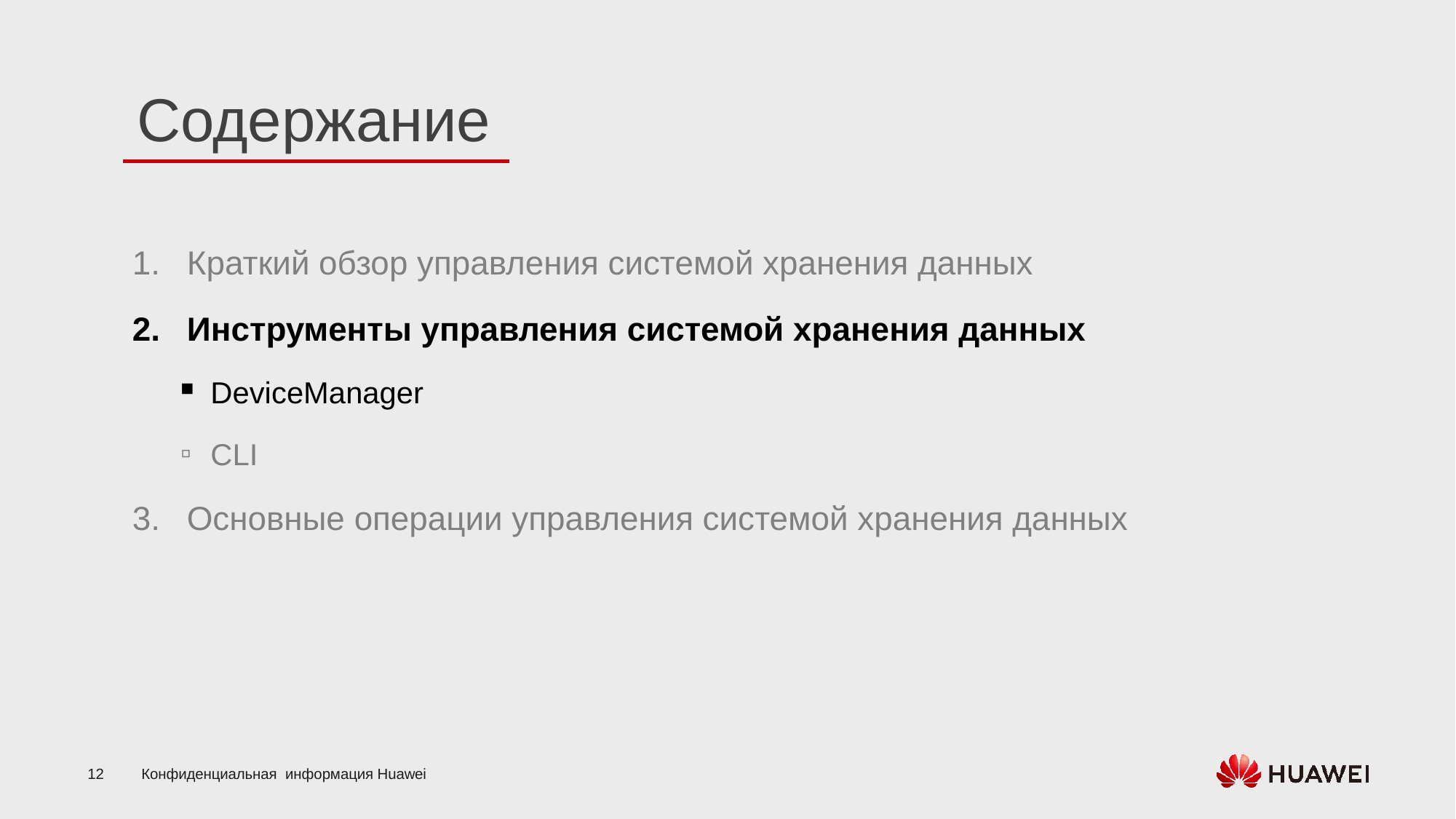

Краткий обзор управления системой хранения данных
Инструменты управления системой хранения данных
DeviceManager
CLI
Основные операции управления системой хранения данных